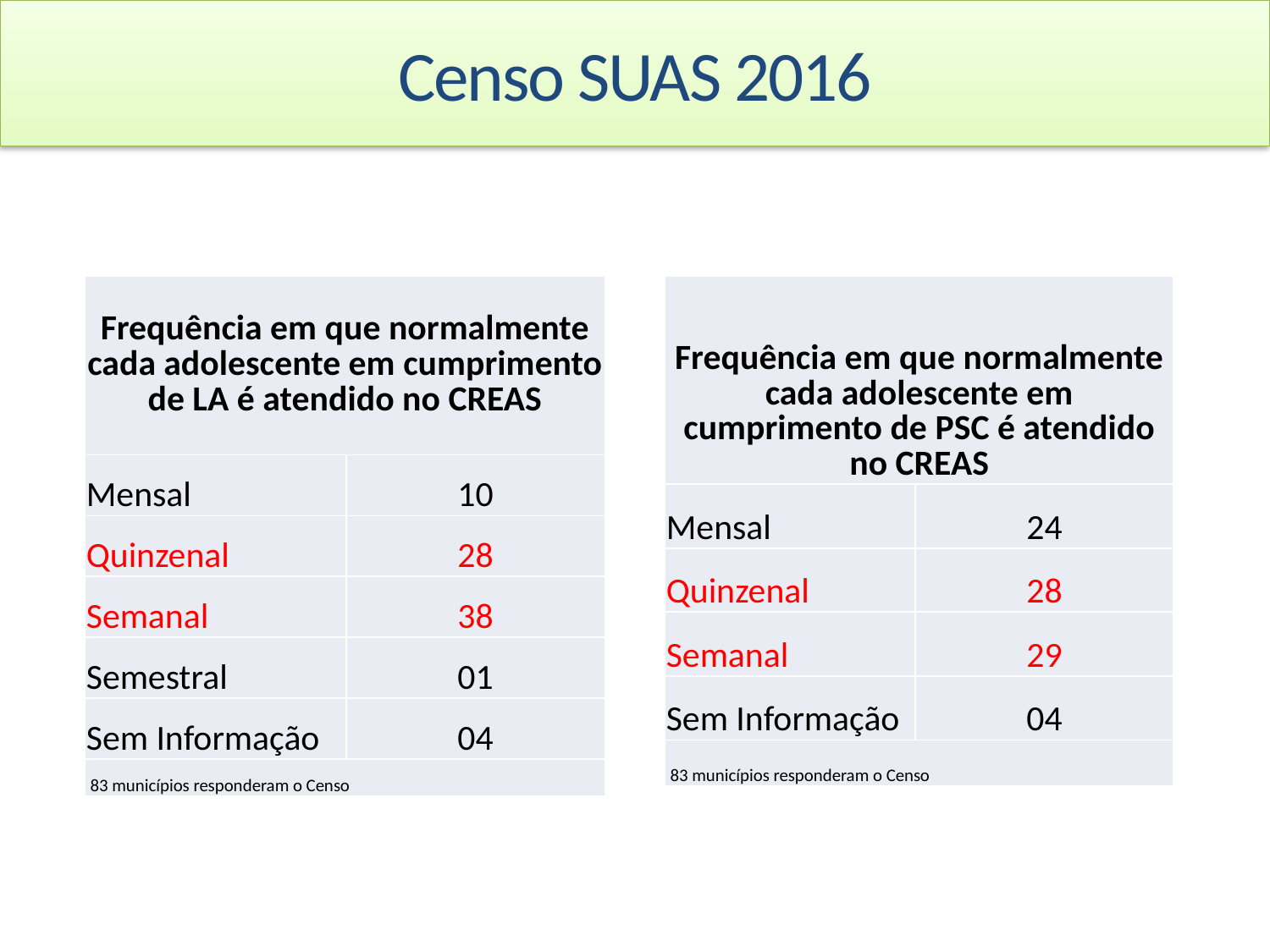

Censo SUAS 2016
| Frequência em que normalmente cada adolescente em cumprimento de LA é atendido no CREAS |  |
| --- | --- |
| Mensal | 10 |
| Quinzenal | 28 |
| Semanal | 38 |
| Semestral | 01 |
| Sem Informação | 04 |
| 83 municípios responderam o Censo |  |
| Frequência em que normalmente cada adolescente em cumprimento de PSC é atendido no CREAS |  |
| --- | --- |
| Mensal | 24 |
| Quinzenal | 28 |
| Semanal | 29 |
| Sem Informação | 04 |
| 83 municípios responderam o Censo |  |